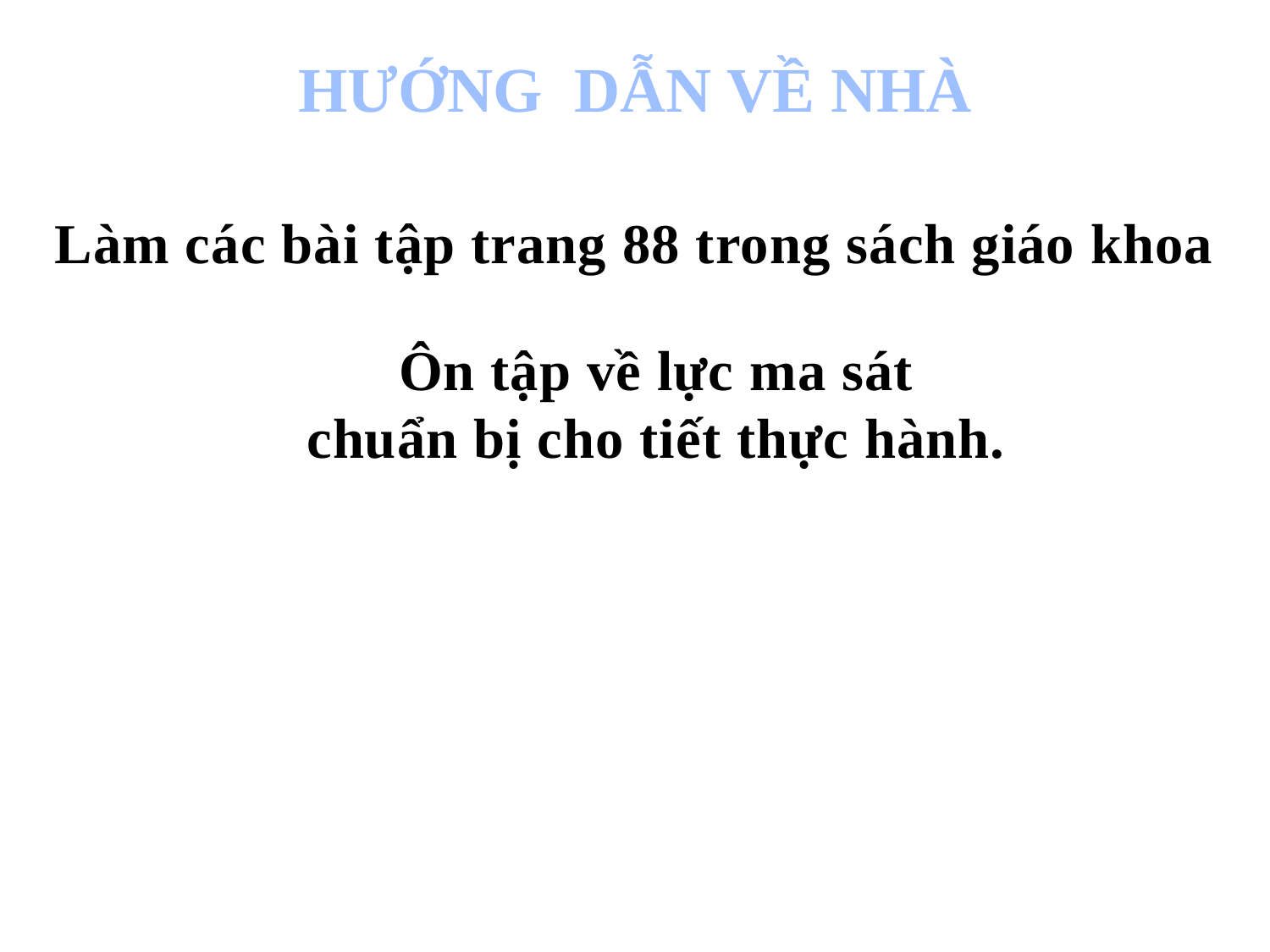

HƯỚNG  DẪN VỀ NHÀ
Làm các bài tập trang 88 trong sách giáo khoa
Ôn tập về lực ma sát
chuẩn bị cho tiết thực hành.